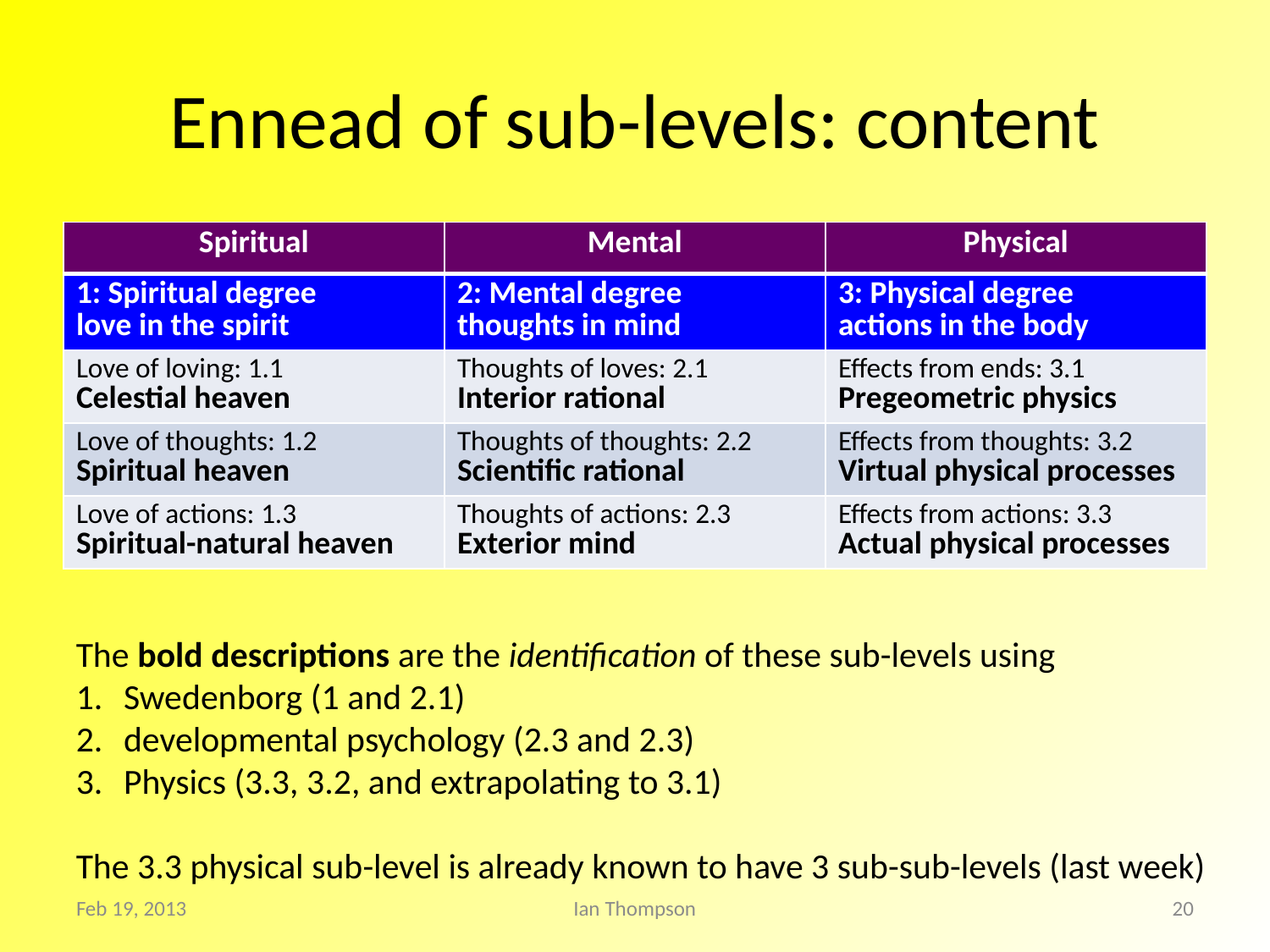

# Ennead of sub-levels: content
| Spiritual | Mental | Physical |
| --- | --- | --- |
| 1: Spiritual degree love in the spirit | 2: Mental degree thoughts in mind | 3: Physical degree actions in the body |
| Love of loving: 1.1 Celestial heaven | Thoughts of loves: 2.1 Interior rational | Effects from ends: 3.1 Pregeometric physics |
| Love of thoughts: 1.2 Spiritual heaven | Thoughts of thoughts: 2.2 Scientific rational | Effects from thoughts: 3.2 Virtual physical processes |
| Love of actions: 1.3 Spiritual-natural heaven | Thoughts of actions: 2.3 Exterior mind | Effects from actions: 3.3 Actual physical processes |
The bold descriptions are the identification of these sub-levels using
Swedenborg (1 and 2.1)
developmental psychology (2.3 and 2.3)
Physics (3.3, 3.2, and extrapolating to 3.1)

The 3.3 physical sub-level is already known to have 3 sub-sub-levels (last week)
Feb 19, 2013
Ian Thompson
20